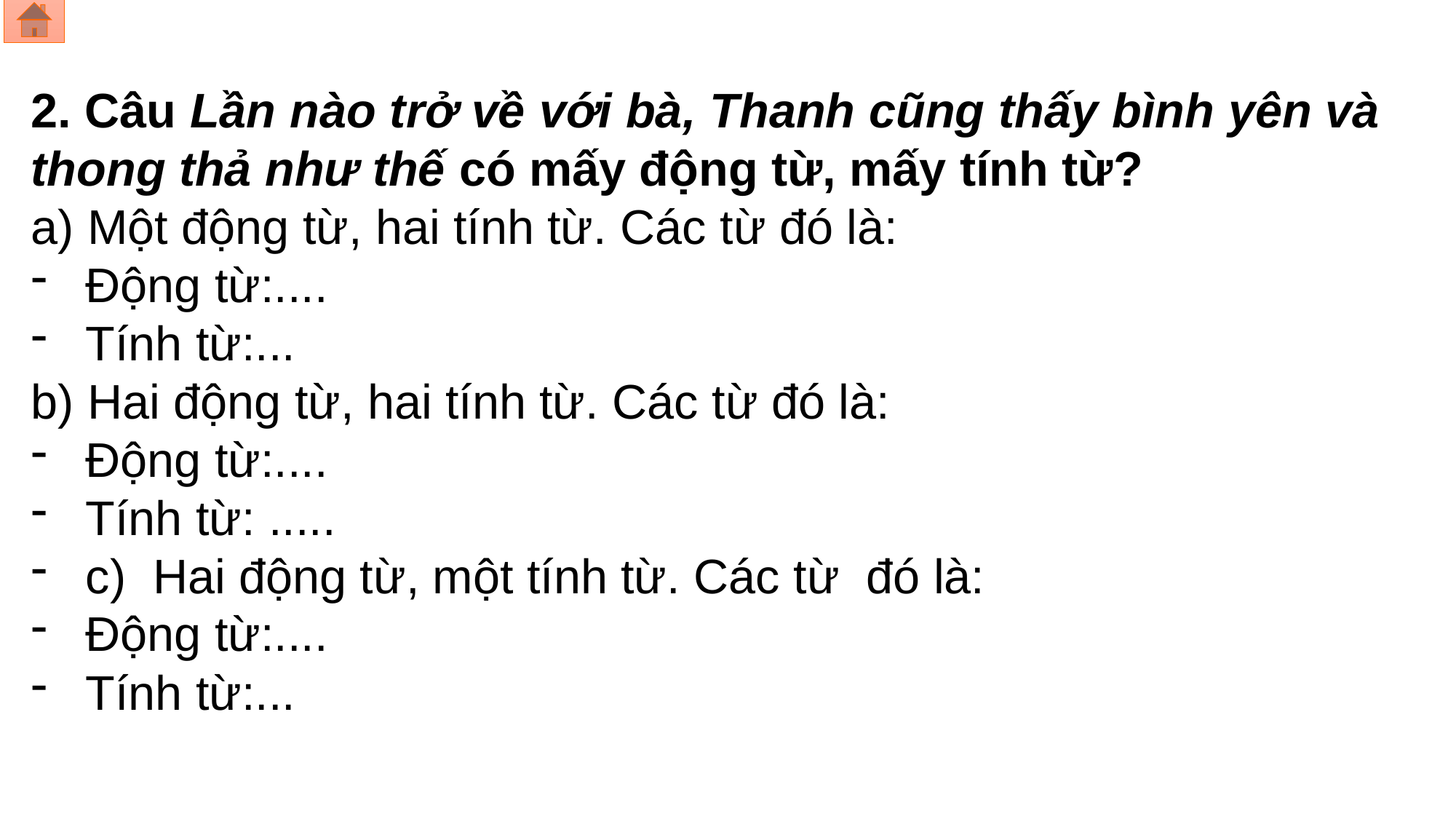

2. Câu Lần nào trở về với bà, Thanh cũng thấy bình yên và thong thả như thế có mấy động từ, mấy tính từ?
a) Một động từ, hai tính từ. Các từ đó là:
Động từ:....
Tính từ:...
b) Hai động từ, hai tính từ. Các từ đó là:
Động từ:....
Tính từ: .....
c)  Hai động từ, một tính từ. Các từ  đó là:
Động từ:....
Tính từ:...